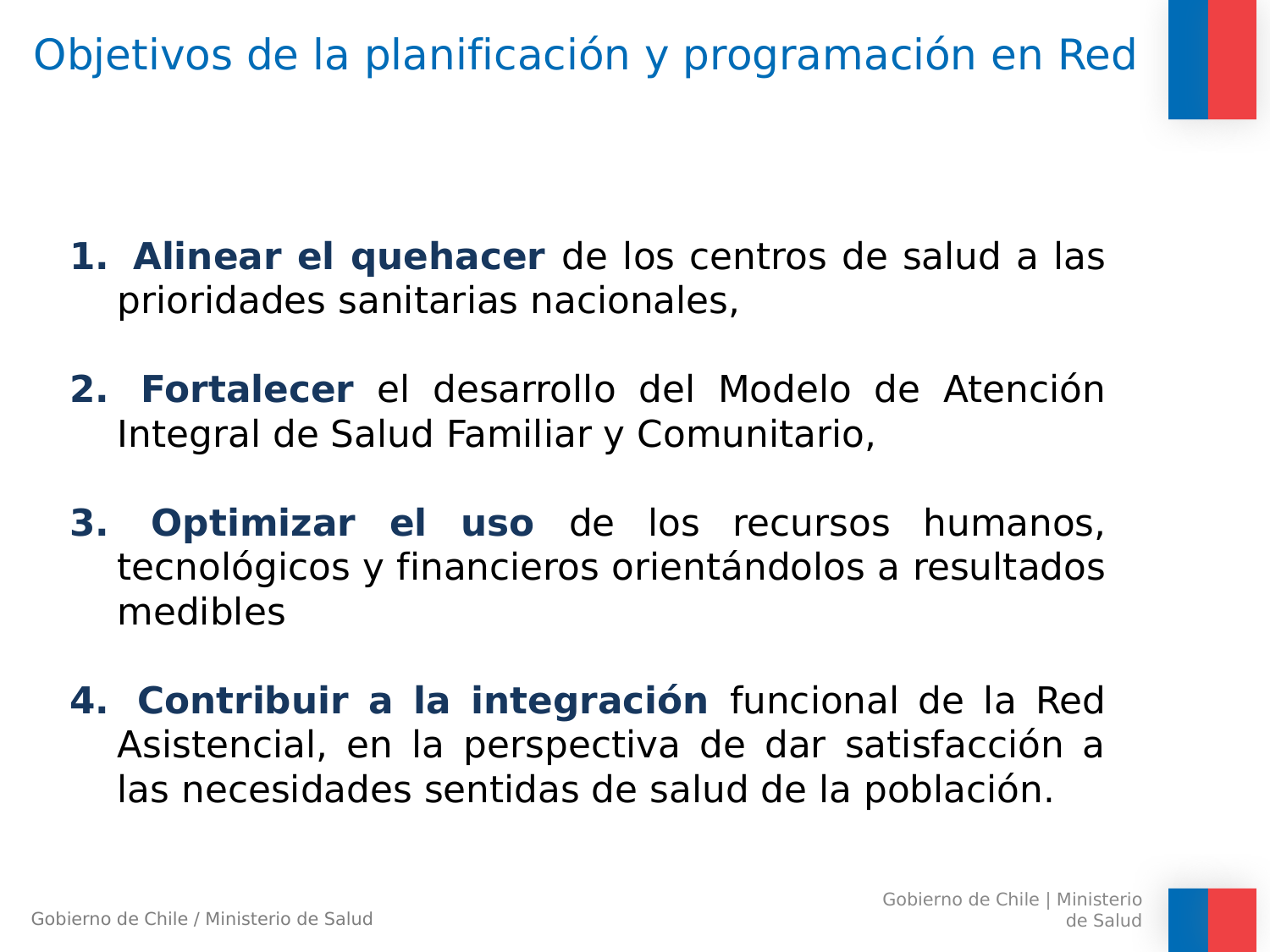

# Objetivos de la planificación y programación en Red
 Alinear el quehacer de los centros de salud a las prioridades sanitarias nacionales,

 Fortalecer el desarrollo del Modelo de Atención Integral de Salud Familiar y Comunitario,

 Optimizar el uso de los recursos humanos, tecnológicos y financieros orientándolos a resultados medibles

 Contribuir a la integración funcional de la Red Asistencial, en la perspectiva de dar satisfacción a las necesidades sentidas de salud de la población.

Gobierno de Chile | Ministerio de Salud